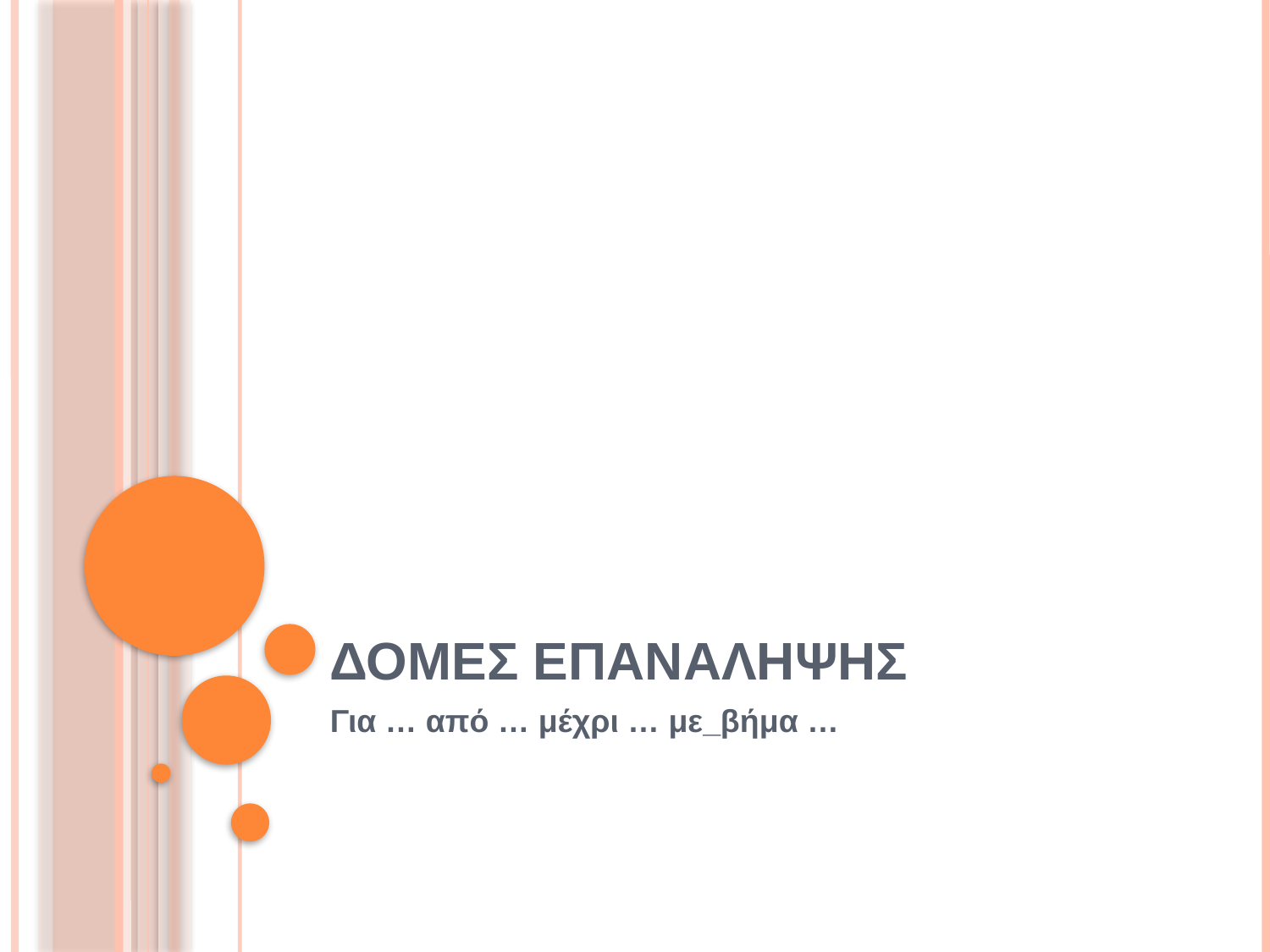

# Δομεσ επαναληψησ
Για … από … μέχρι … με_βήμα …